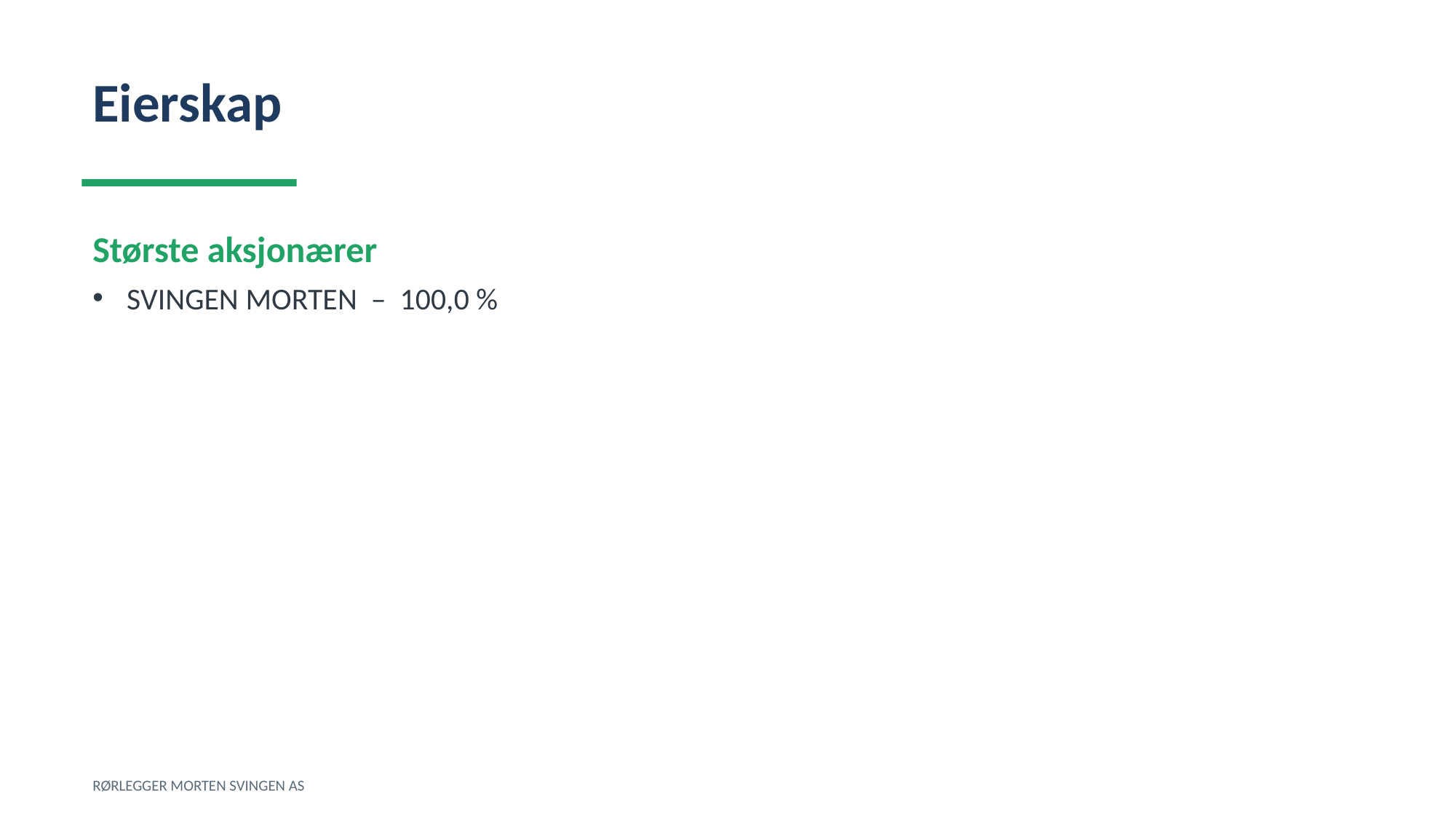

Eierskap

Største aksjonærer
SVINGEN MORTEN  –  100,0 %
RØRLEGGER MORTEN SVINGEN AS